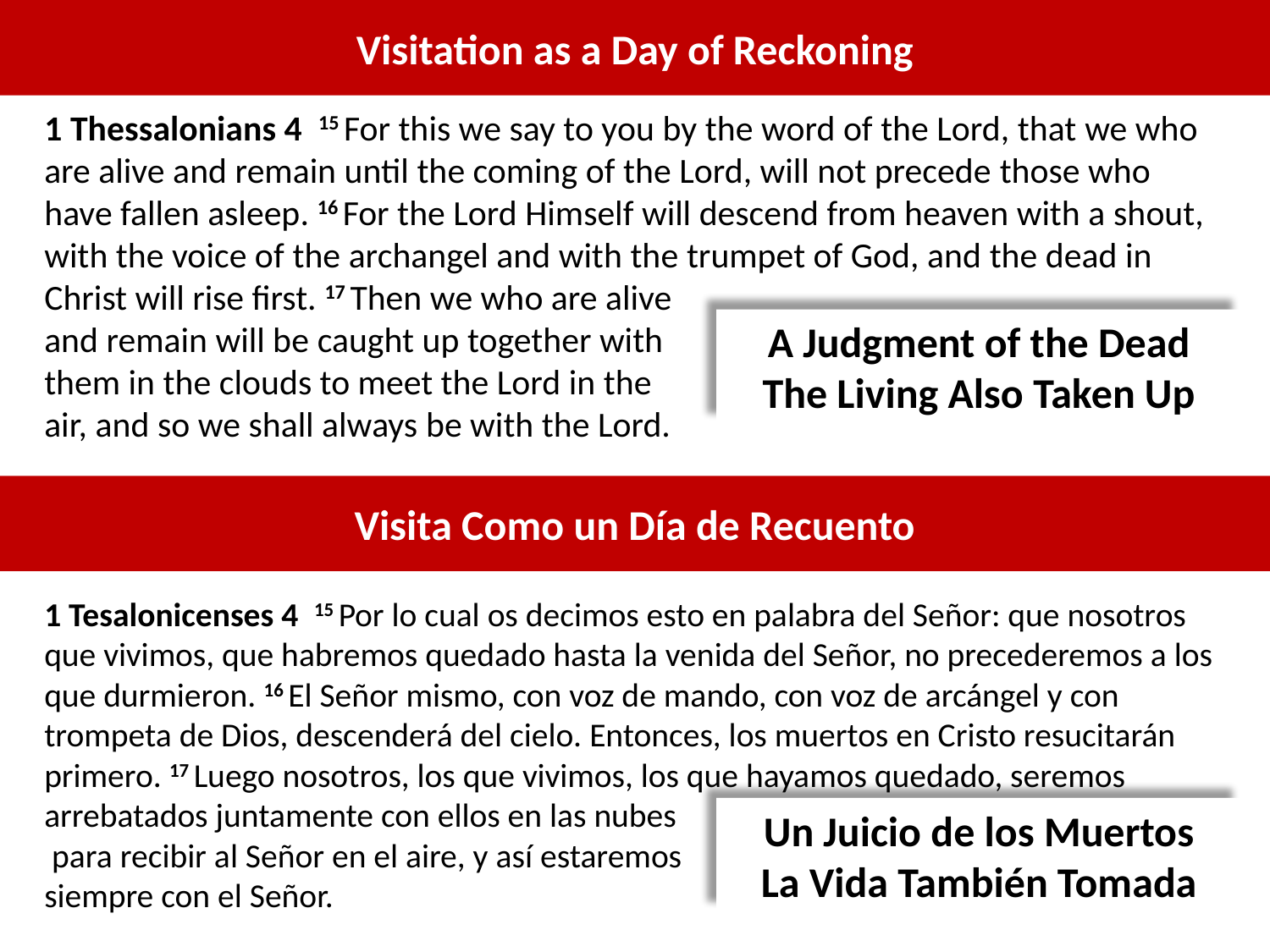

Visitation as a Day of Reckoning
1 Thessalonians 4  15 For this we say to you by the word of the Lord, that we who are alive and remain until the coming of the Lord, will not precede those who have fallen asleep. 16 For the Lord Himself will descend from heaven with a shout, with the voice of the archangel and with the trumpet of God, and the dead in Christ will rise first. 17 Then we who are alive
and remain will be caught up together with
them in the clouds to meet the Lord in the
air, and so we shall always be with the Lord.
A Judgment of the Dead
The Living Also Taken Up
Visita Como un Día de Recuento
1 Tesalonicenses 4  15 Por lo cual os decimos esto en palabra del Señor: que nosotros que vivimos, que habremos quedado hasta la venida del Señor, no precederemos a los que durmieron. 16 El Señor mismo, con voz de mando, con voz de arcángel y con trompeta de Dios, descenderá del cielo. Entonces, los muertos en Cristo resucitarán primero. 17 Luego nosotros, los que vivimos, los que hayamos quedado, seremos arrebatados juntamente con ellos en las nubes
 para recibir al Señor en el aire, y así estaremos
siempre con el Señor.
Un Juicio de los Muertos
La Vida También Tomada